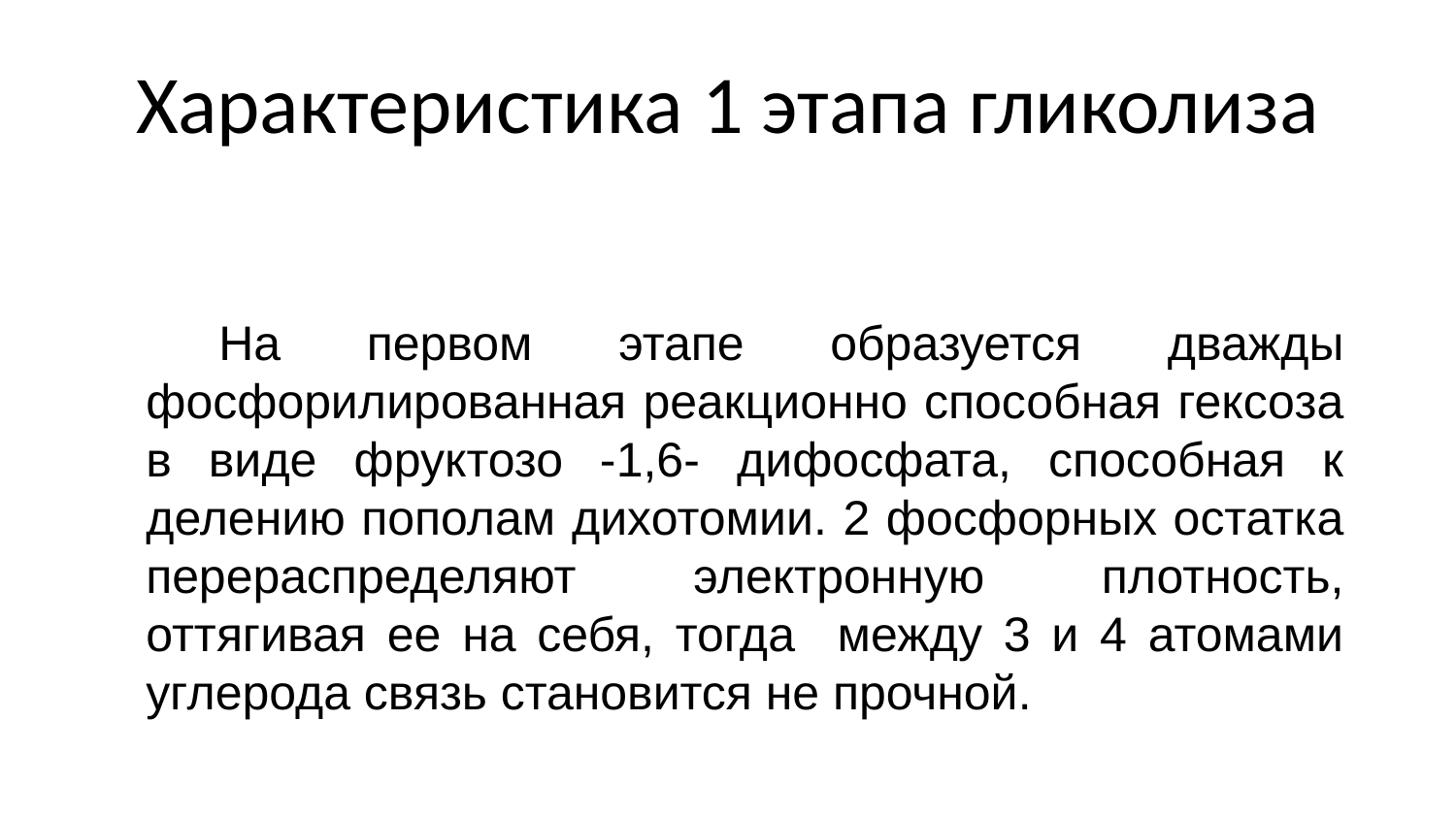

# Характеристика 1 этапа гликолиза
На первом этапе образуется дважды фосфорилированная реакционно способная гексоза в виде фруктозо -1,6- дифосфата, способная к делению пополам дихотомии. 2 фосфорных остатка перераспределяют электронную плотность, оттягивая ее на себя, тогда  между 3 и 4 атомами углерода связь становится не прочной.